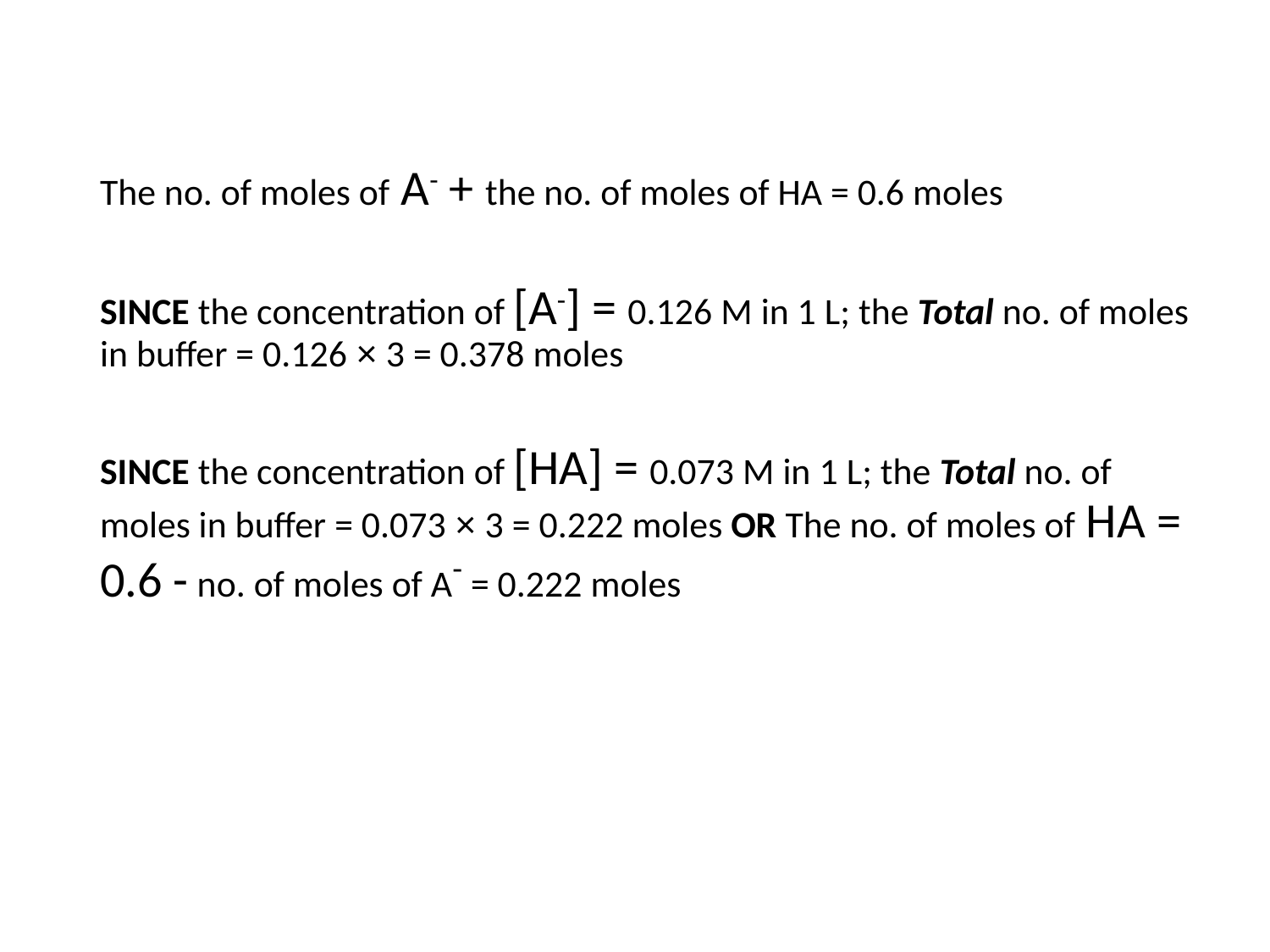

The no. of moles of A- + the no. of moles of HA = 0.6 moles

	SINCE the concentration of [A-] = 0.126 M in 1 L; the Total no. of moles in buffer = 0.126 × 3 = 0.378 moles

	SINCE the concentration of [HA] = 0.073 M in 1 L; the Total no. of moles in buffer = 0.073 × 3 = 0.222 moles OR The no. of moles of HA = 0.6 - no. of moles of A- = 0.222 moles